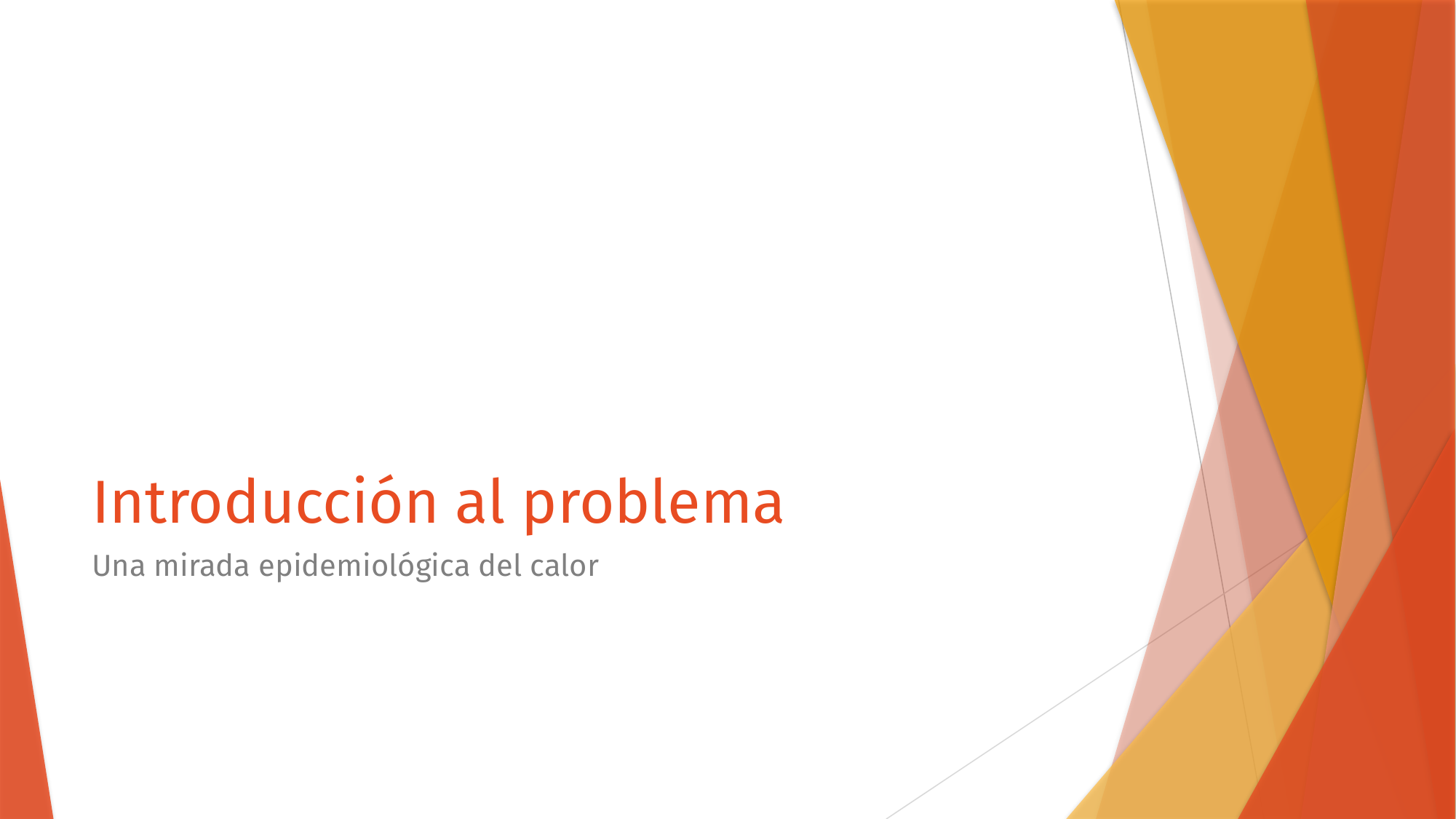

# Introducción al problema
Una mirada epidemiológica del calor